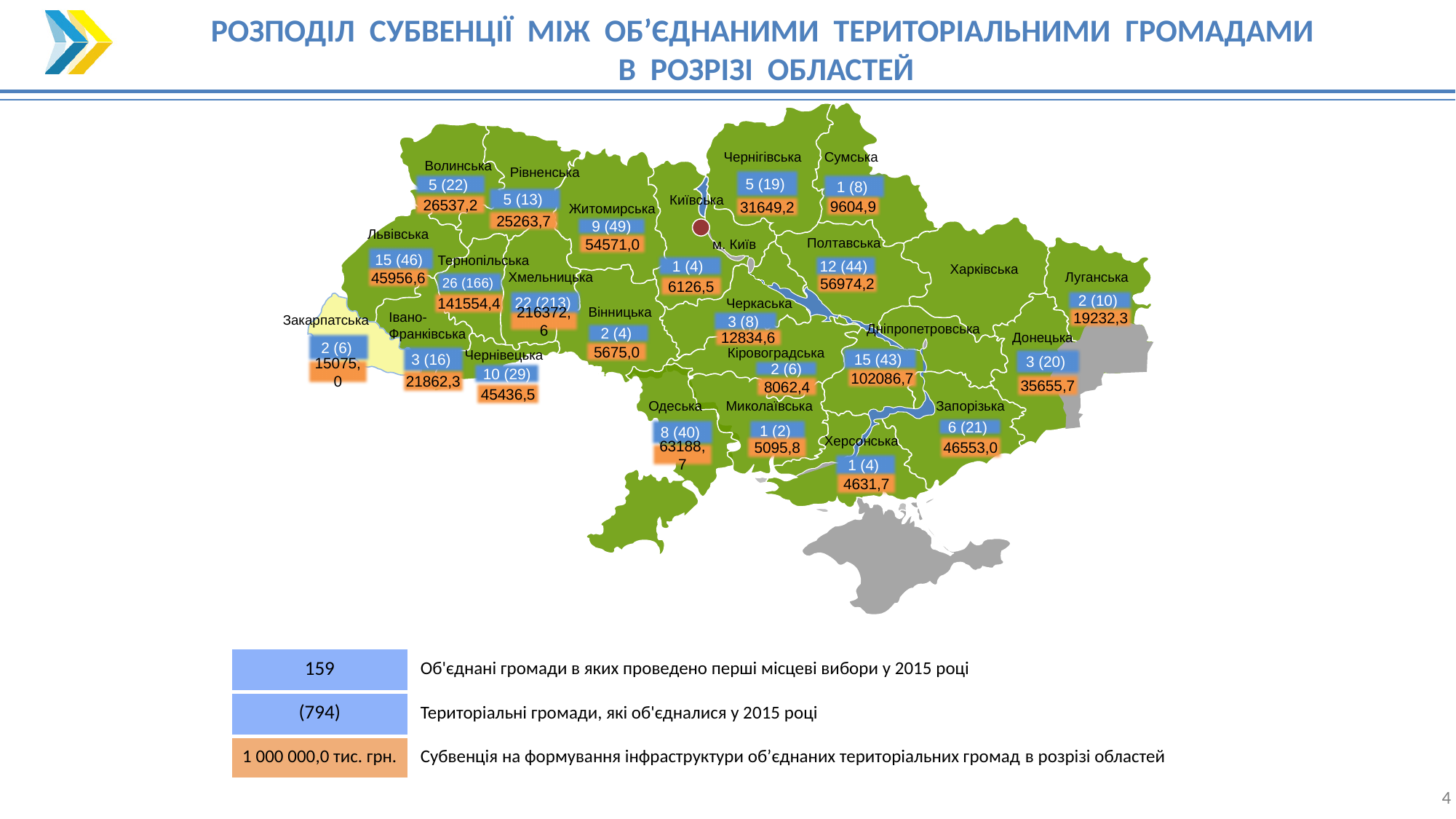

РОЗПОДІЛ  СУБВЕНЦІЇ  МІЖ  ОБ’ЄДНАНИМИ  ТЕРИТОРІАЛЬНИМИ  ГРОМАДАМИ
В  РОЗРІЗІ  ОБЛАСТЕЙ

Чернігівська
Сумська
Волинська
Рівненська
5 (19)
1 (8)
5 (22)
Київська
5 (13)
26537,2
Житомирська
9604,9
31649,2
25263,7
9 (49)
Львівська
Полтавська
м. Київ
54571,0
Тернопільська
15 (46)
1 (4)
12 (44)
Харківська
Луганська
Хмельницька
45956,6
26 (166)
56974,2
6126,5
2 (10)
22 (213)
Черкаська
141554,4
Вінницька

Івано-Франківська
Закарпатська
19232,3
216372,6
3 (8)
Дніпропетровська
2 (4)
Донецька
12834,6
2 (6)
Кіровоградська
5675,0
Чернівецька
3 (16)
15 (43)
3 (20)
15075,0
2 (6)
10 (29)
102086,7
21862,3
35655,7
8062,4
45436,5
Одеська
Миколаївська
Запорізька
8 (40)
1 (2)
6 (21)
Херсонська

5095,8
46553,0
63188,7
1 (4)
4631,7
| 159 | Об'єднані громади в яких проведено перші місцеві вибори у 2015 році |
| --- | --- |
| (794) | Територіальні громади, які об'єдналися у 2015 році |
| 1 000 000,0 тис. грн. | Субвенція на формування інфраструктури об’єднаних територіальних громад в розрізі областей |